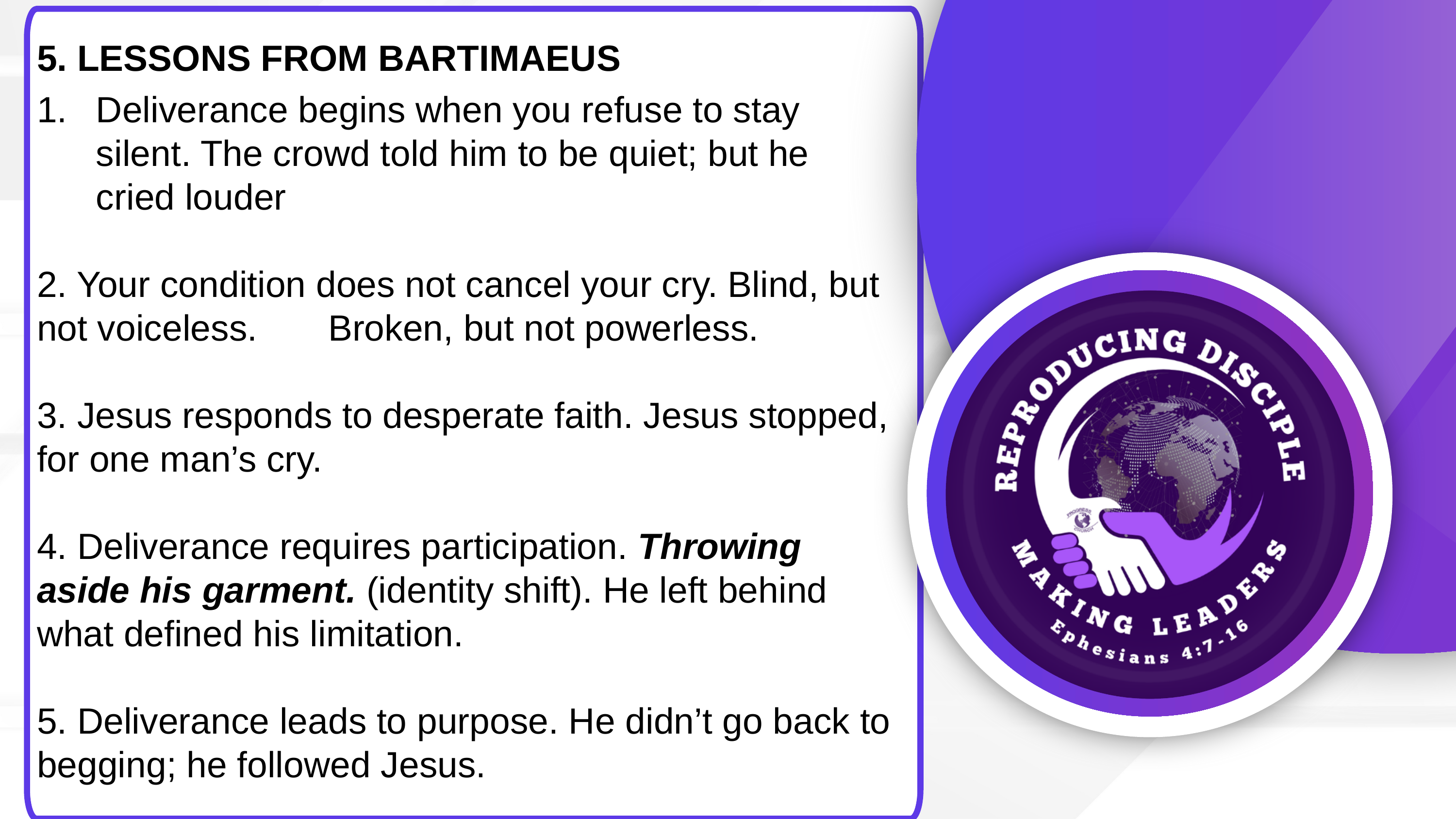

5. LESSONS FROM BARTIMAEUS
Deliverance begins when you refuse to stay silent. The crowd told him to be quiet; but he cried louder

2. Your condition does not cancel your cry. Blind, but not voiceless.	Broken, but not powerless.

3. Jesus responds to desperate faith. Jesus stopped, for one man’s cry.

4. Deliverance requires participation. Throwing aside his garment. (identity shift). He left behind what defined his limitation.

5. Deliverance leads to purpose. He didn’t go back to begging; he followed Jesus.